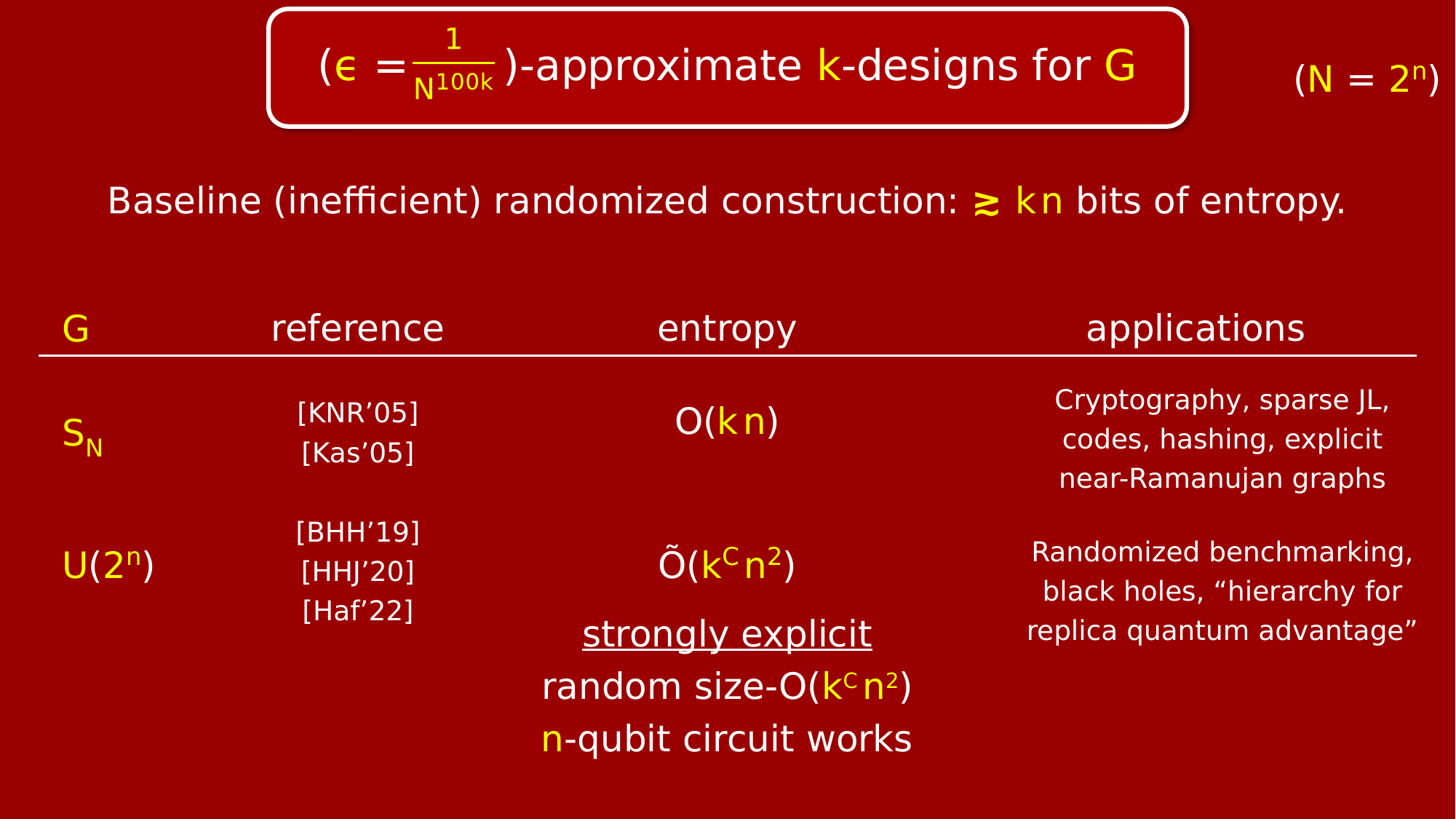

(ϵ =       )-approximate k-designs for G

(N = 2n)
Baseline (inefficient) randomized construction: ≳ k n bits of entropy.
reference
entropy
applications
G
Cryptography, sparse JL,
codes, hashing, explicit
near-Ramanujan graphs
[KNR’05]
[Kas’05]
O(k n)
SN
[BHH’19]
[HHj’20]
[Haf’22]
U(2n)
Õ(kC n2)
Randomized benchmarking,
black holes, “hierarchy for replica quantum advantage”
strongly explicit
random size-O(kC n2)
n-qubit circuit works